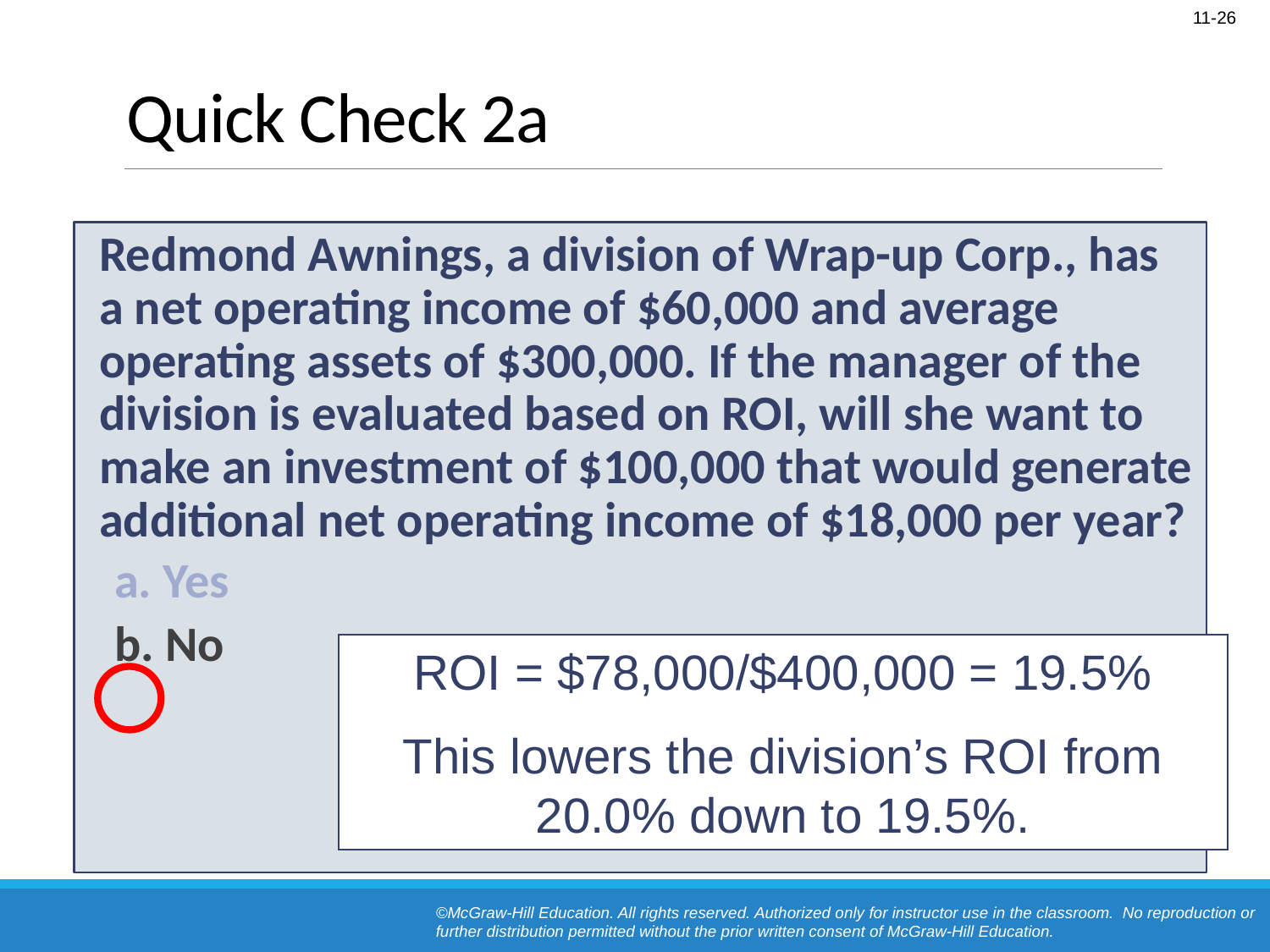

# Quick Check 2a
 	Redmond Awnings, a division of Wrap-up Corp., has a net operating income of $60,000 and average operating assets of $300,000. If the manager of the division is evaluated based on ROI, will she want to make an investment of $100,000 that would generate additional net operating income of $18,000 per year?
a. Yes
b. No
ROI = $78,000/$400,000 = 19.5%
This lowers the division’s ROI from 20.0% down to 19.5%.